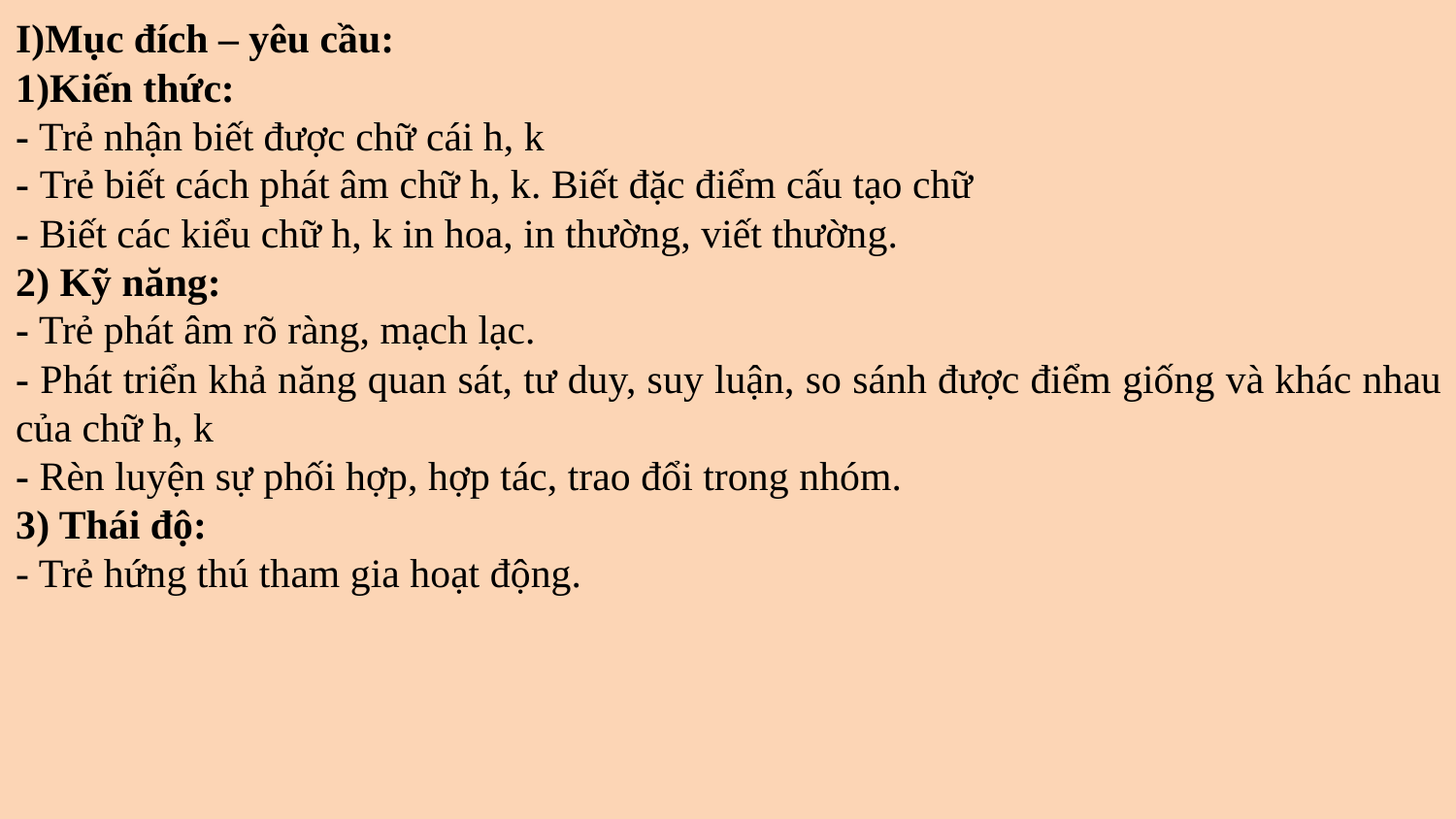

I)Mục đích – yêu cầu:
1)Kiến thức:
- Trẻ nhận biết được chữ cái h, k
- Trẻ biết cách phát âm chữ h, k. Biết đặc điểm cấu tạo chữ
- Biết các kiểu chữ h, k in hoa, in thường, viết thường.
2) Kỹ năng:
- Trẻ phát âm rõ ràng, mạch lạc.
- Phát triển khả năng quan sát, tư duy, suy luận, so sánh được điểm giống và khác nhau của chữ h, k
- Rèn luyện sự phối hợp, hợp tác, trao đổi trong nhóm.
3) Thái độ:
- Trẻ hứng thú tham gia hoạt động.